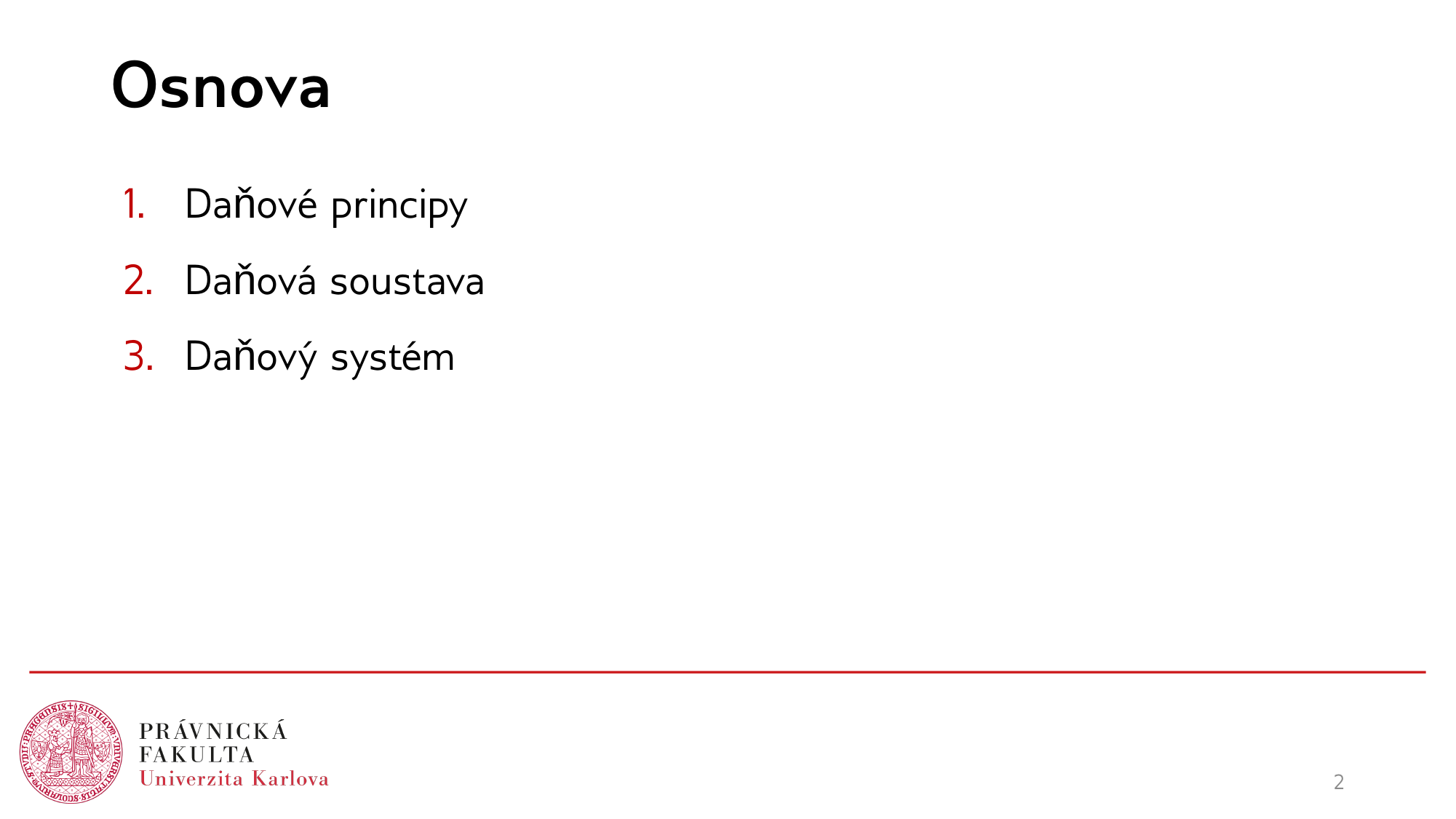

# Osnova
Daňové principy
Daňová soustava
Daňový systém
2